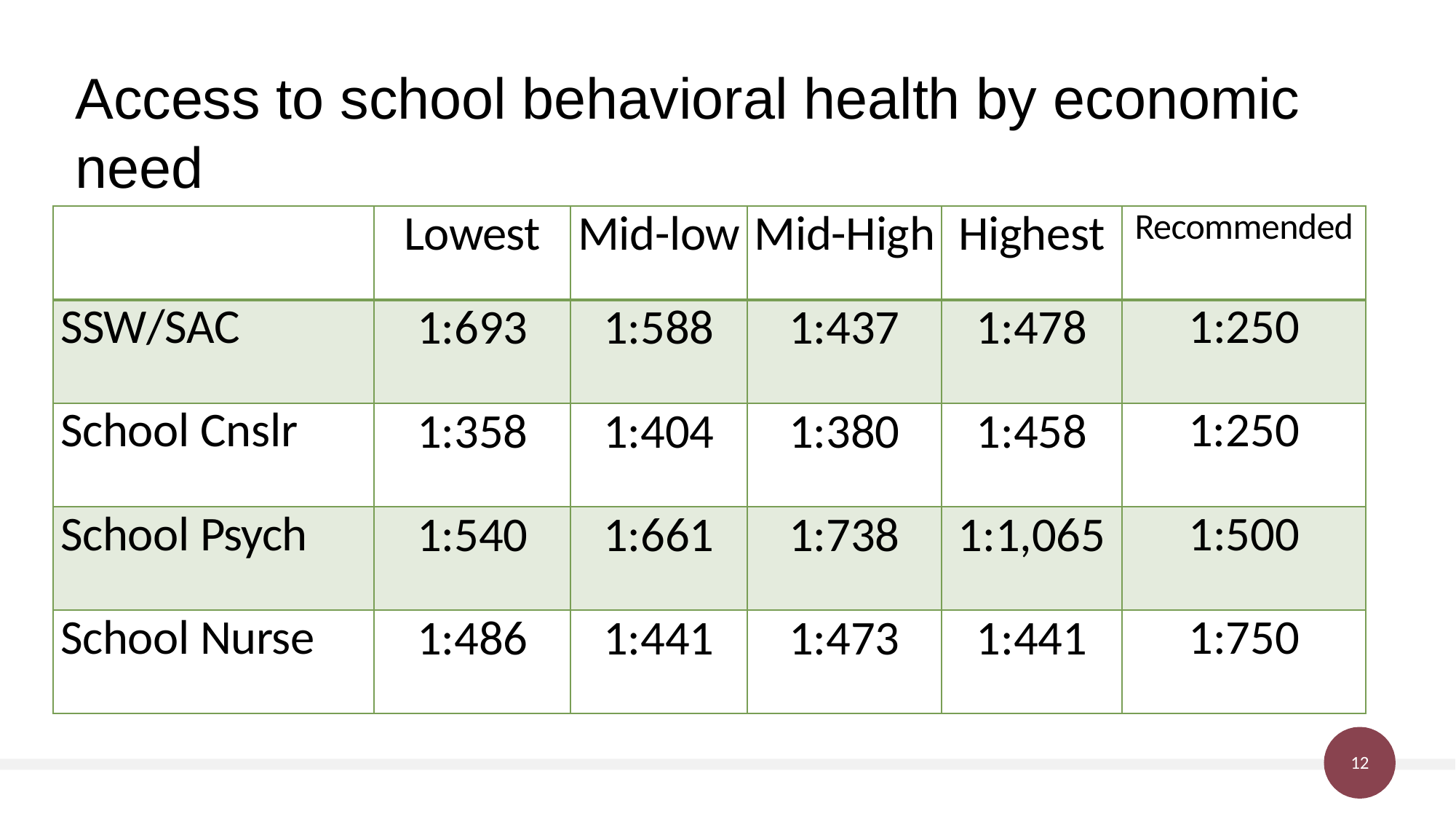

# Access to school behavioral health by economic need
|  | Lowest | Mid-low | Mid-High | Highest | Recommended |
| --- | --- | --- | --- | --- | --- |
| SSW/SAC | 1:693 | 1:588 | 1:437 | 1:478 | 1:250 |
| School Cnslr | 1:358 | 1:404 | 1:380 | 1:458 | 1:250 |
| School Psych | 1:540 | 1:661 | 1:738 | 1:1,065 | 1:500 |
| School Nurse | 1:486 | 1:441 | 1:473 | 1:441 | 1:750 |
12